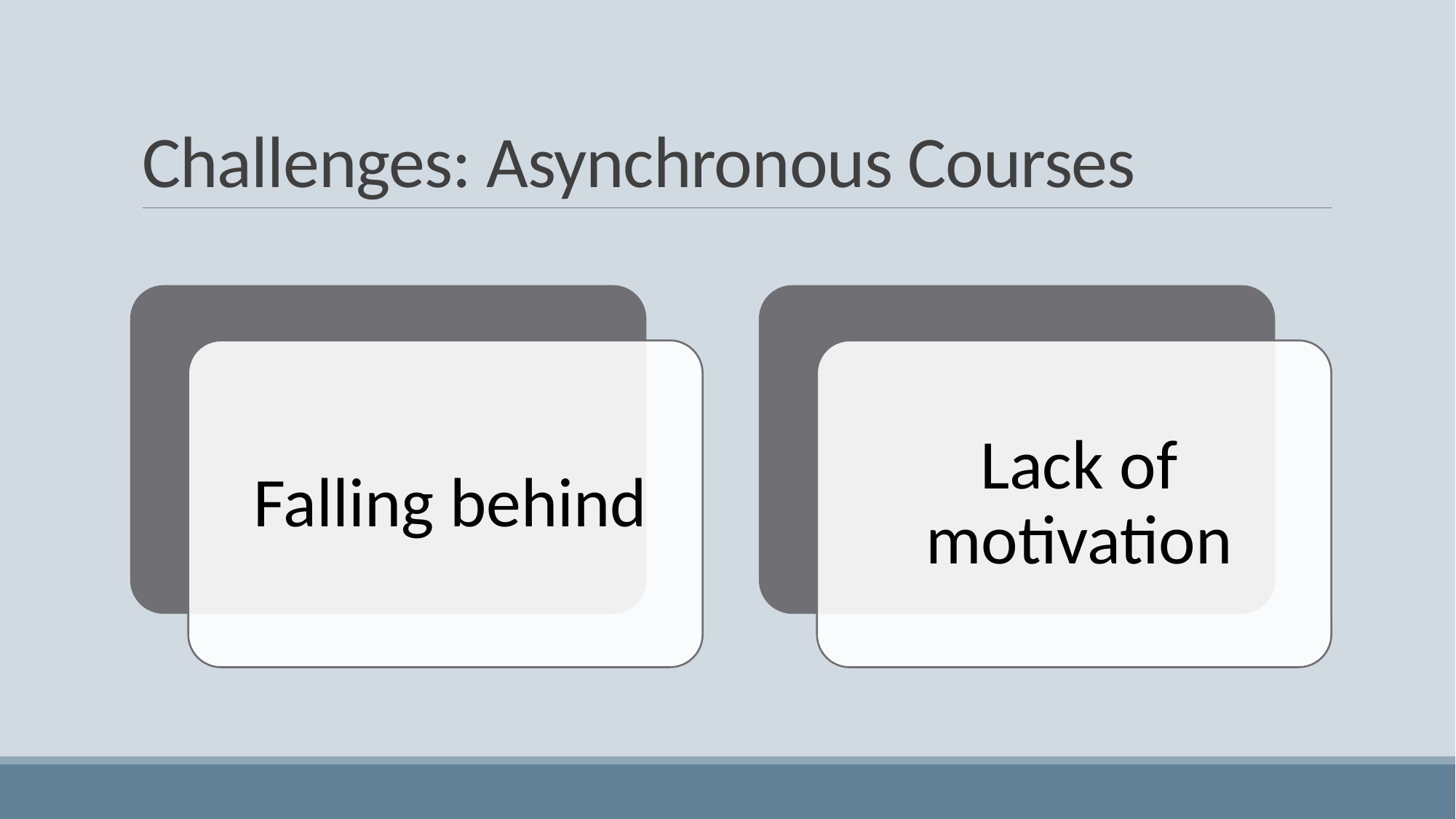

# Challenges: Asynchronous Courses
Falling behind
Lack of motivation